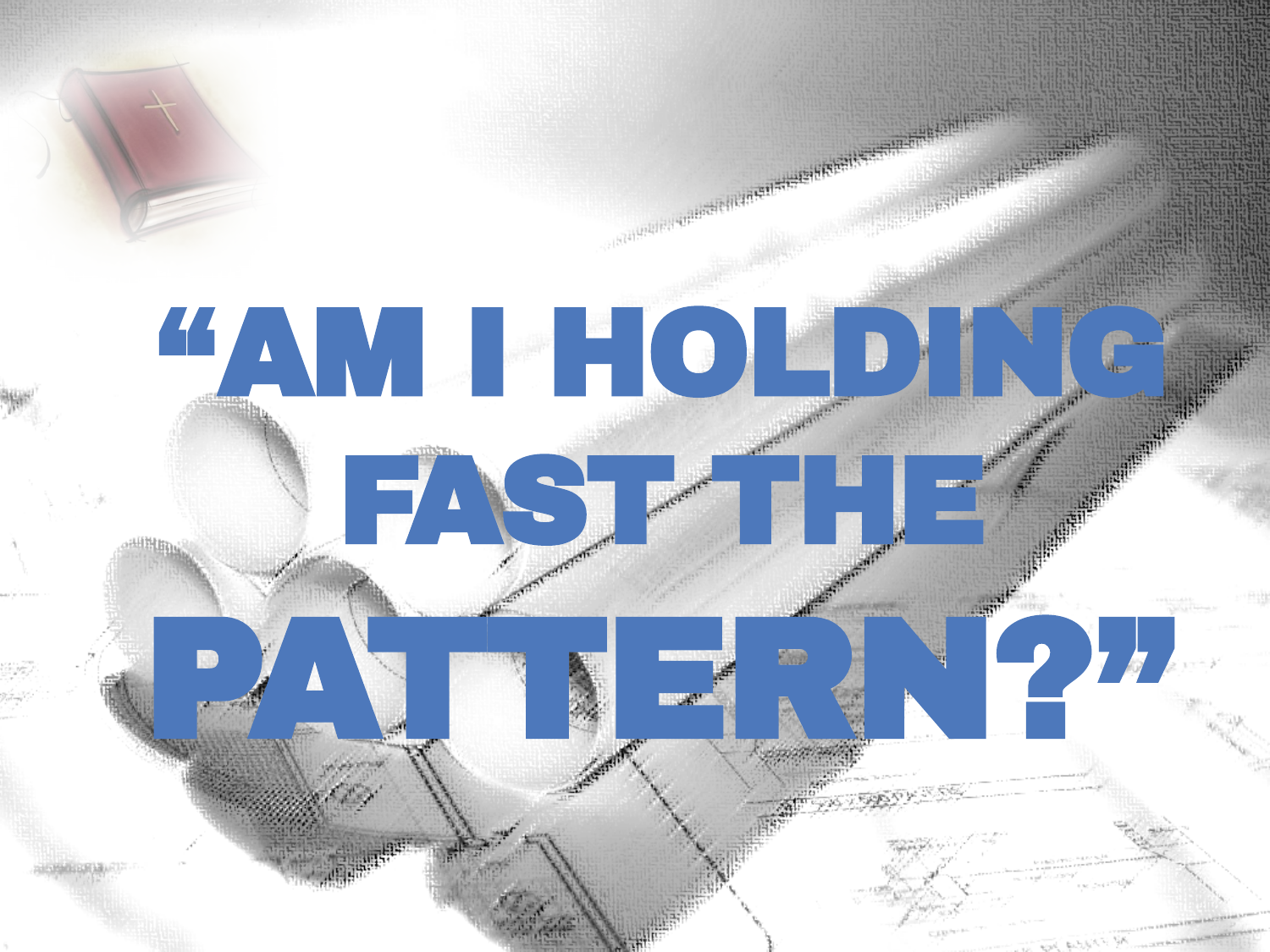

# “Am I Holding Fast The Pattern?”